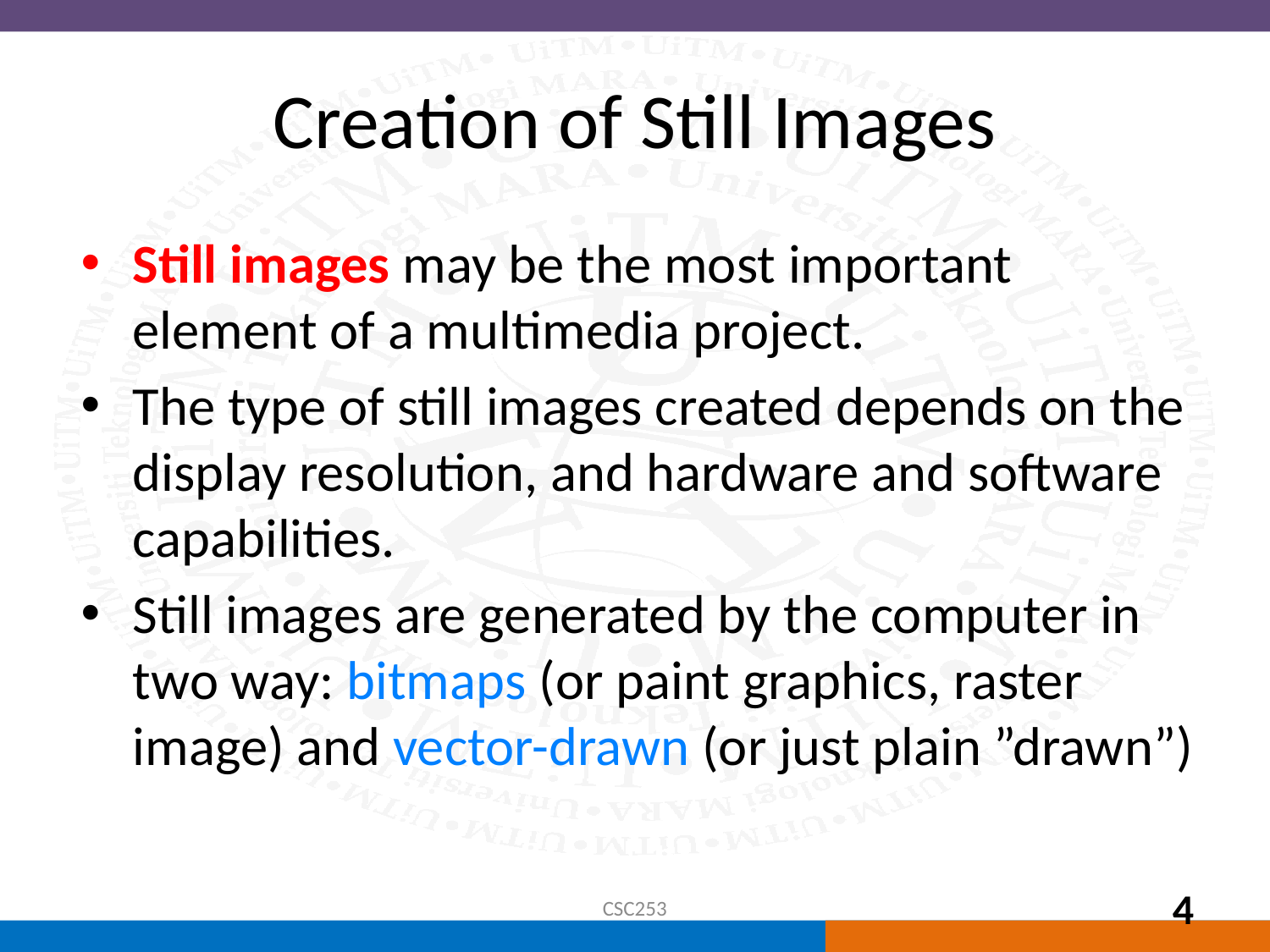

# Creation of Still Images
Still images may be the most important element of a multimedia project.
The type of still images created depends on the display resolution, and hardware and software capabilities.
Still images are generated by the computer in two way: bitmaps (or paint graphics, raster image) and vector-drawn (or just plain ”drawn”)

CSC253
4